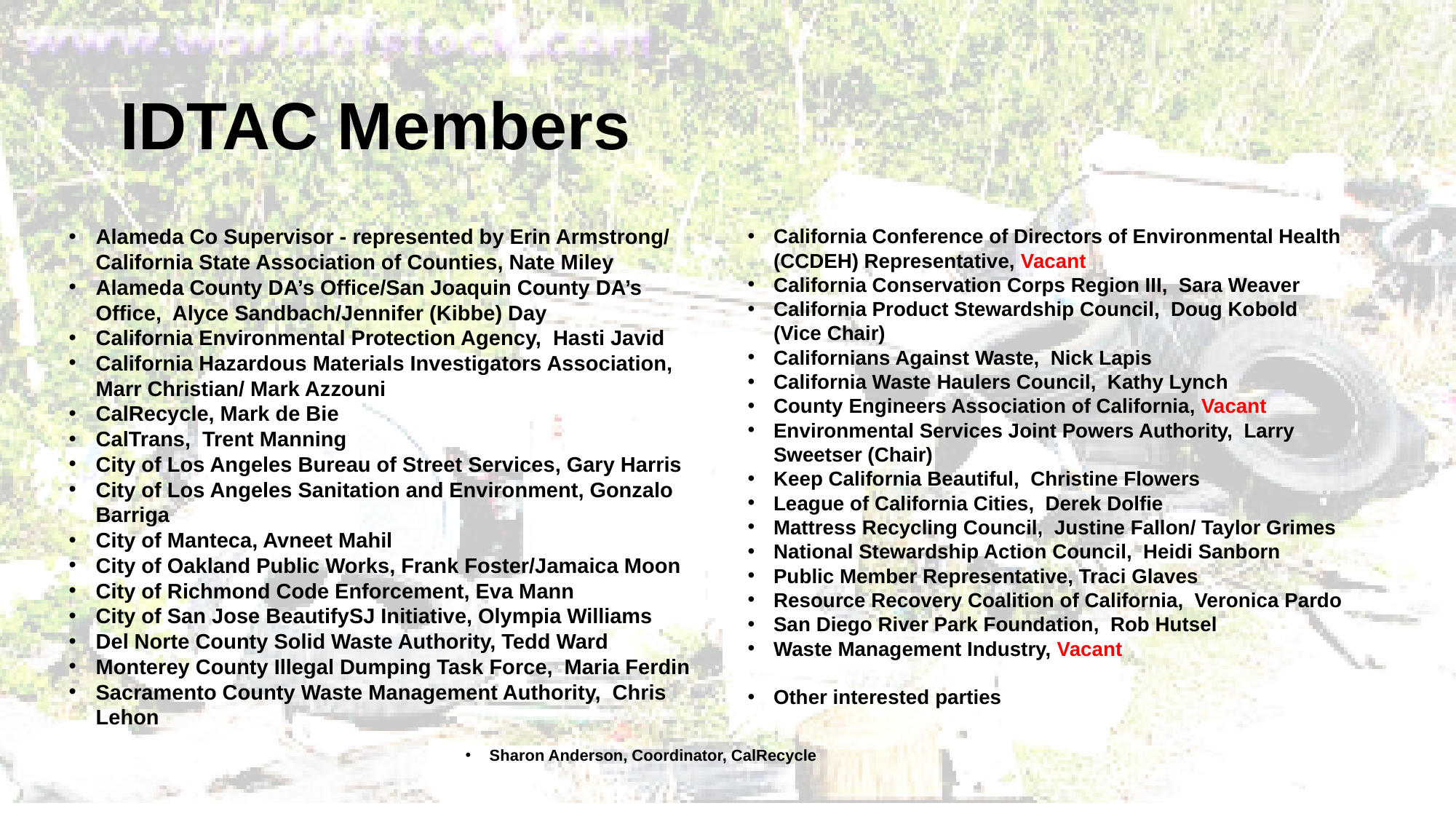

# IDTAC Members
Alameda Co Supervisor - represented by Erin Armstrong/ California State Association of Counties, Nate Miley
Alameda County DA’s Office/San Joaquin County DA’s Office,  Alyce Sandbach/Jennifer (Kibbe) Day
California Environmental Protection Agency,  Hasti Javid
California Hazardous Materials Investigators Association,  Marr Christian/ Mark Azzouni
CalRecycle, Mark de Bie
CalTrans,  Trent Manning
City of Los Angeles Bureau of Street Services, Gary Harris
City of Los Angeles Sanitation and Environment, Gonzalo Barriga
City of Manteca, Avneet Mahil
City of Oakland Public Works, Frank Foster/Jamaica Moon
City of Richmond Code Enforcement, Eva Mann
City of San Jose BeautifySJ Initiative, Olympia Williams
Del Norte County Solid Waste Authority, Tedd Ward
Monterey County Illegal Dumping Task Force,  Maria Ferdin
Sacramento County Waste Management Authority,  Chris Lehon

California Conference of Directors of Environmental Health (CCDEH) Representative, Vacant
California Conservation Corps Region III,  Sara Weaver
California Product Stewardship Council,  Doug Kobold (Vice Chair)
Californians Against Waste,  Nick Lapis
California Waste Haulers Council,  Kathy Lynch
County Engineers Association of California, Vacant
Environmental Services Joint Powers Authority,  Larry Sweetser (Chair)
Keep California Beautiful,  Christine Flowers
League of California Cities,  Derek Dolfie
Mattress Recycling Council,  Justine Fallon/ Taylor Grimes
National Stewardship Action Council,  Heidi Sanborn
Public Member Representative, Traci Glaves
Resource Recovery Coalition of California,  Veronica Pardo
San Diego River Park Foundation,  Rob Hutsel
Waste Management Industry, Vacant

Other interested parties
Sharon Anderson, Coordinator, CalRecycle